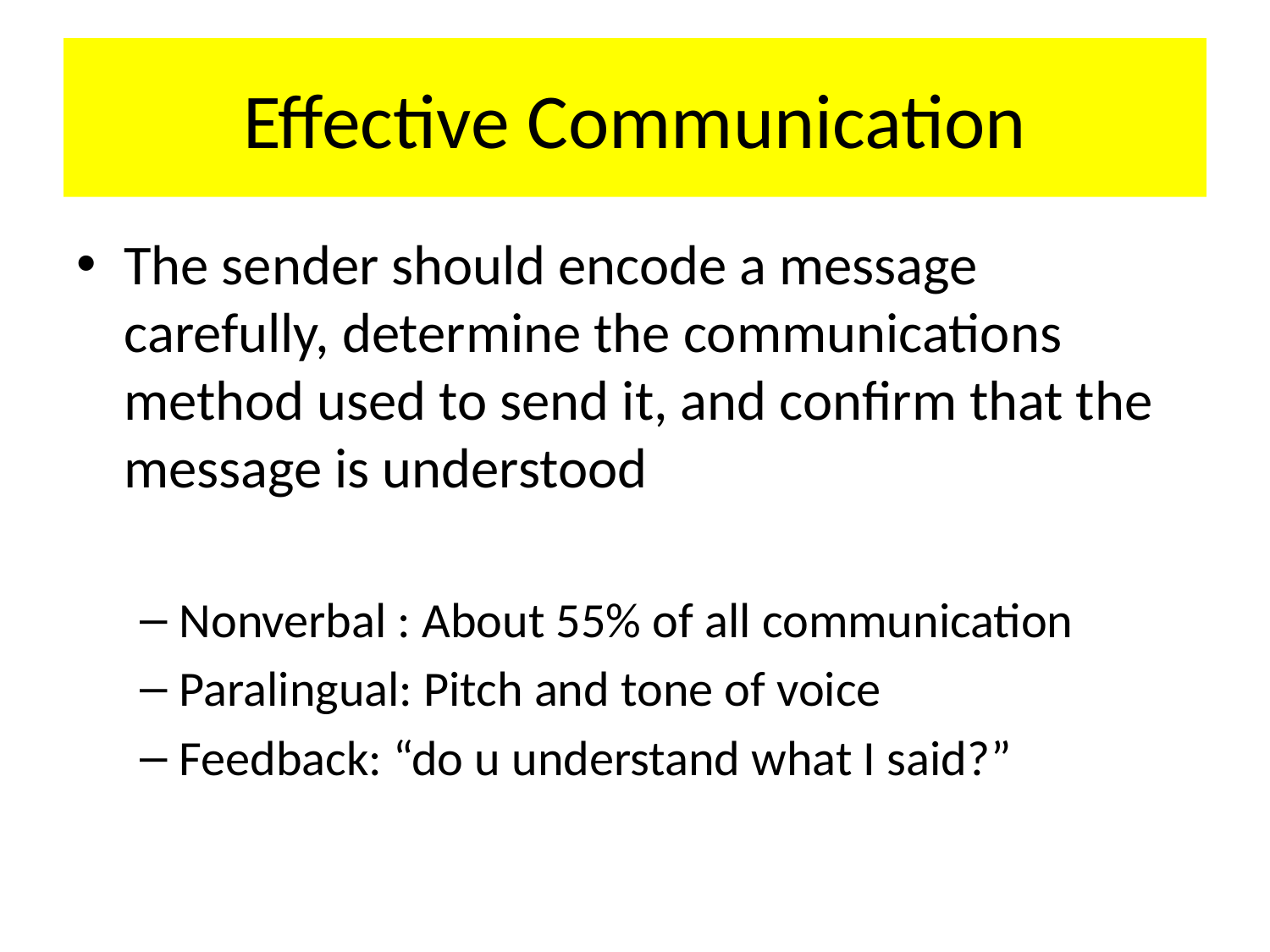

# Effective Communication
The sender should encode a message carefully, determine the communications method used to send it, and confirm that the message is understood

Nonverbal : About 55% of all communication
Paralingual: Pitch and tone of voice
Feedback: “do u understand what I said?”